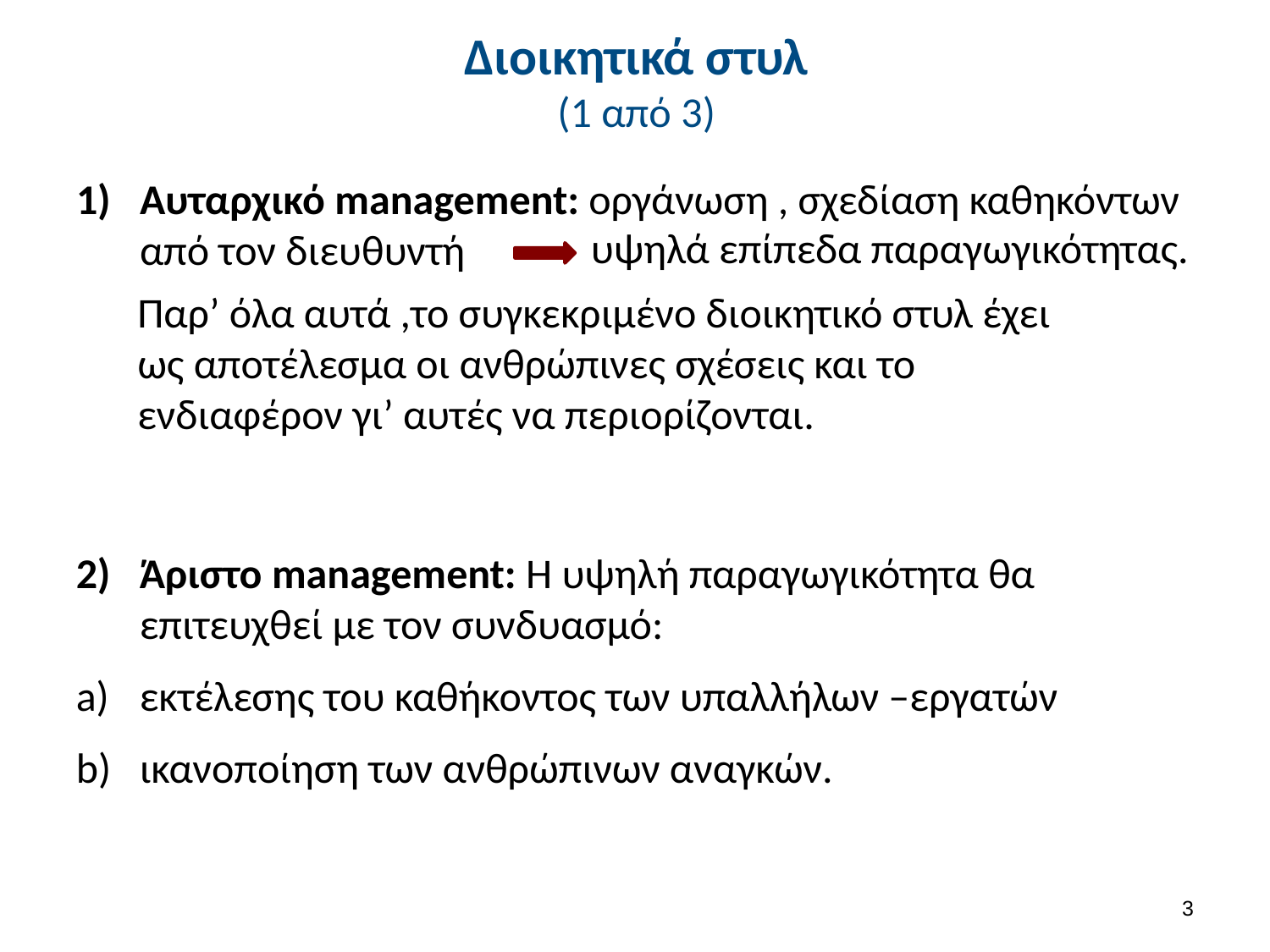

# Διοικητικά στυλ (1 από 3)
Αυταρχικό management: οργάνωση , σχεδίαση καθηκόντων από τον διευθυντή

υψηλά επίπεδα παραγωγικότητας.

Παρ’ όλα αυτά ,το συγκεκριμένο διοικητικό στυλ έχει ως αποτέλεσμα οι ανθρώπινες σχέσεις και το ενδιαφέρον γι’ αυτές να περιορίζονται.
Άριστο management: H υψηλή παραγωγικότητα θα επιτευχθεί με τον συνδυασμό:
εκτέλεσης του καθήκοντος των υπαλλήλων –εργατών
ικανοποίηση των ανθρώπινων αναγκών.

3